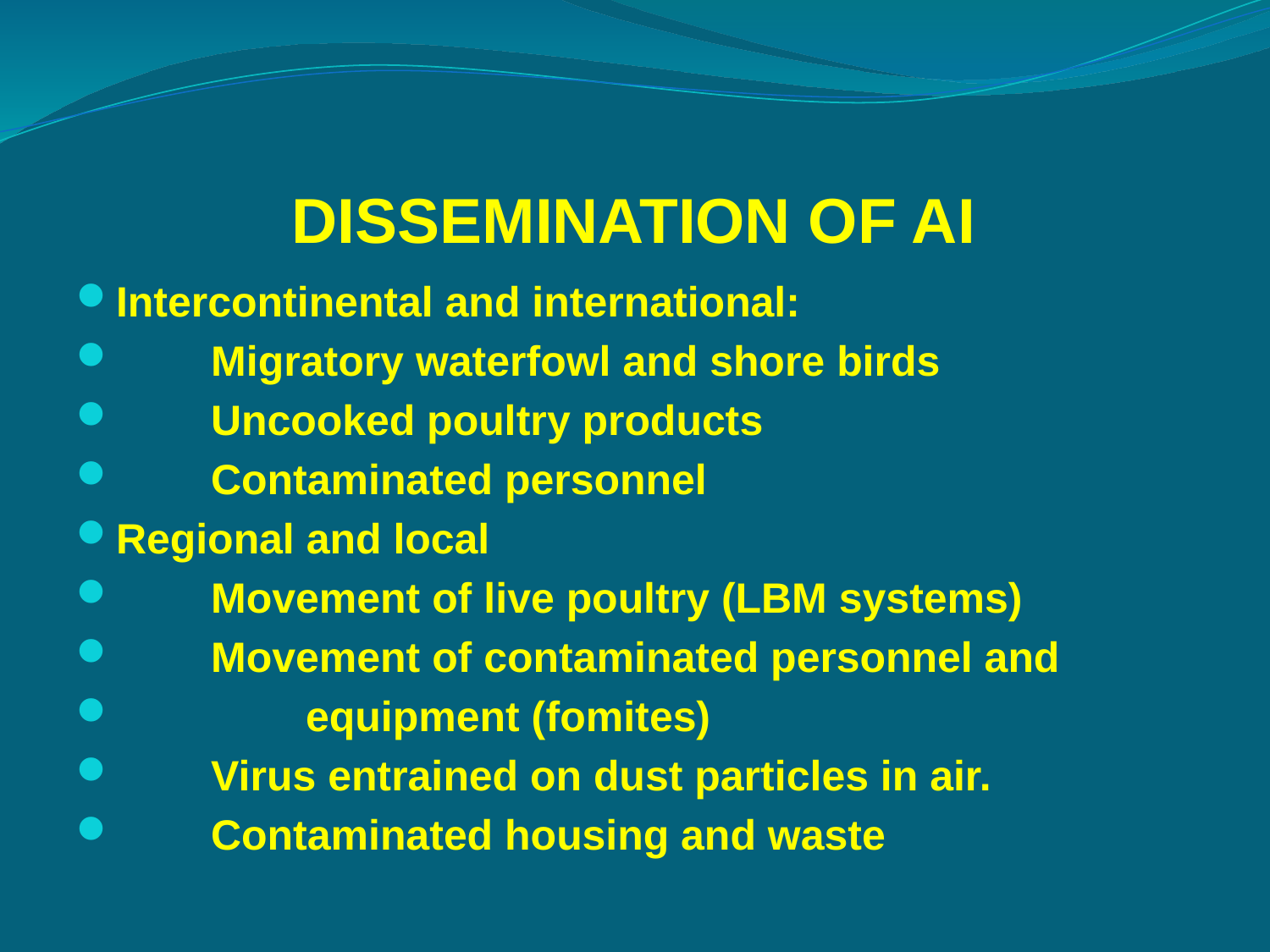

# DISSEMINATION OF AI
Intercontinental and international:
        Migratory waterfowl and shore birds
        Uncooked poultry products
        Contaminated personnel
Regional and local
        Movement of live poultry (LBM systems)
        Movement of contaminated personnel and
                equipment (fomites)
        Virus entrained on dust particles in air.
        Contaminated housing and waste